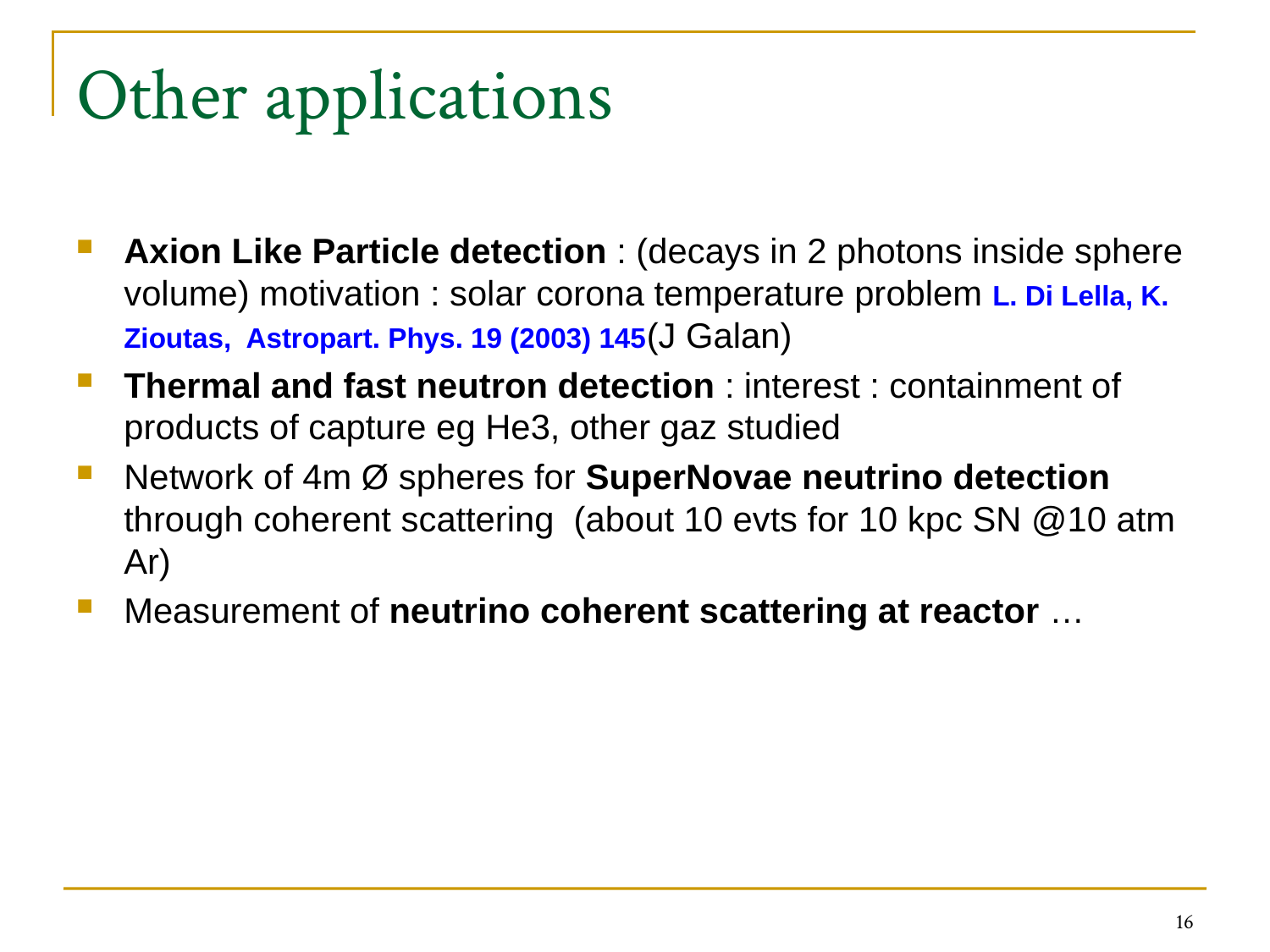

# Other applications
Axion Like Particle detection : (decays in 2 photons inside sphere volume) motivation : solar corona temperature problem L. Di Lella, K. Zioutas,  Astropart. Phys. 19 (2003) 145(J Galan)
Thermal and fast neutron detection : interest : containment of products of capture eg He3, other gaz studied
Network of 4m Ø spheres for SuperNovae neutrino detection through coherent scattering  (about 10 evts for 10 kpc SN @10 atm Ar)
Measurement of neutrino coherent scattering at reactor …
16